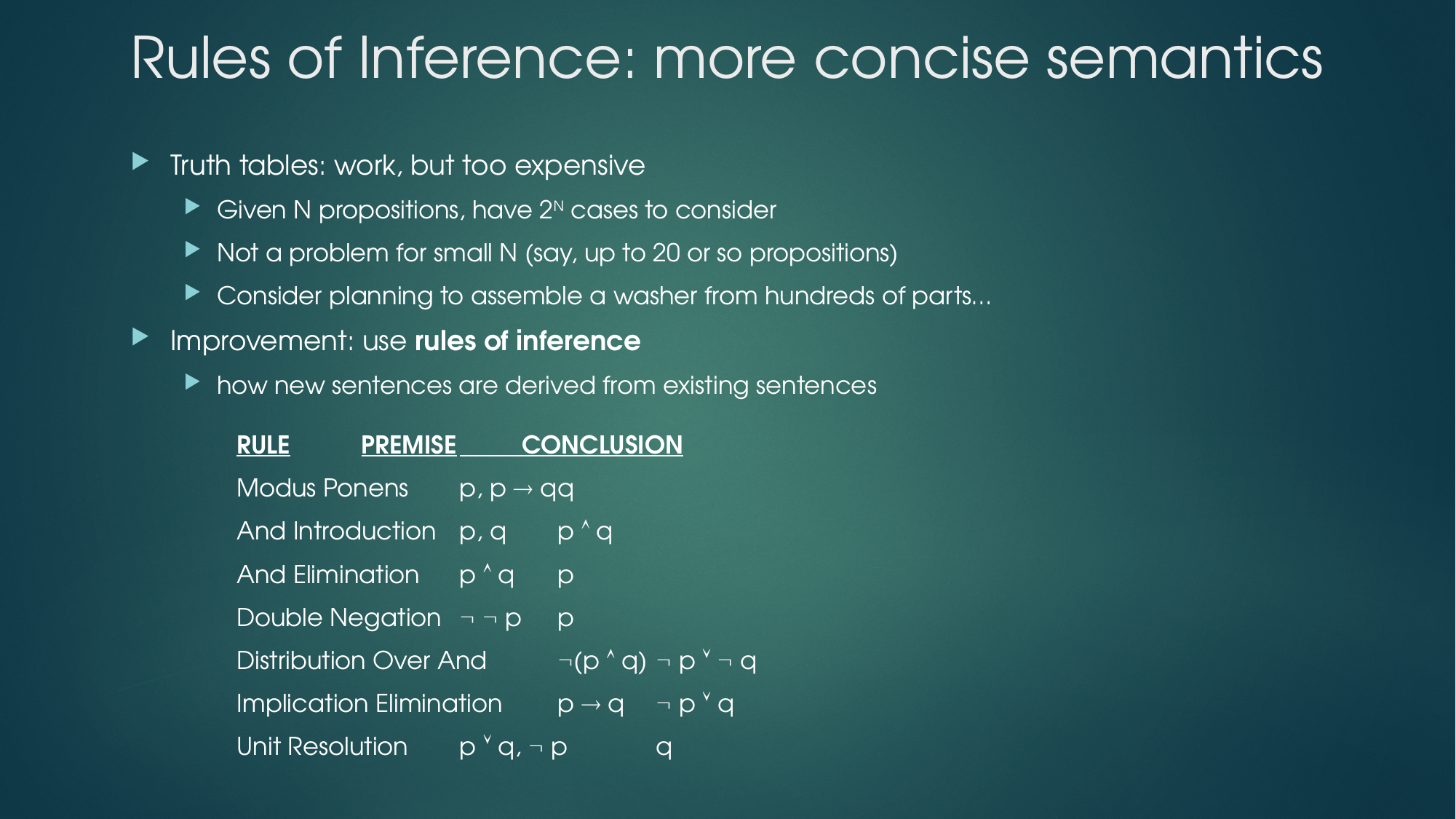

# Rules of Inference: more concise semantics
Truth tables: work, but too expensive
Given N propositions, have 2N cases to consider
Not a problem for small N (say, up to 20 or so propositions)
Consider planning to assemble a washer from hundreds of parts…
Improvement: use rules of inference
how new sentences are derived from existing sentences
RULE					PREMISE		         CONCLUSION
Modus Ponens			p, p → q				q
And Introduction			p, q					p ∧ q
And Elimination			p ∧ q				p
Double Negation			¬ ¬ p				p
Distribution Over And		¬(p ∧ q)				¬ p ∨ ¬ q
Implication Elimination	p → q				¬ p ∨ q
Unit Resolution			p ∨ q, ¬ p			q